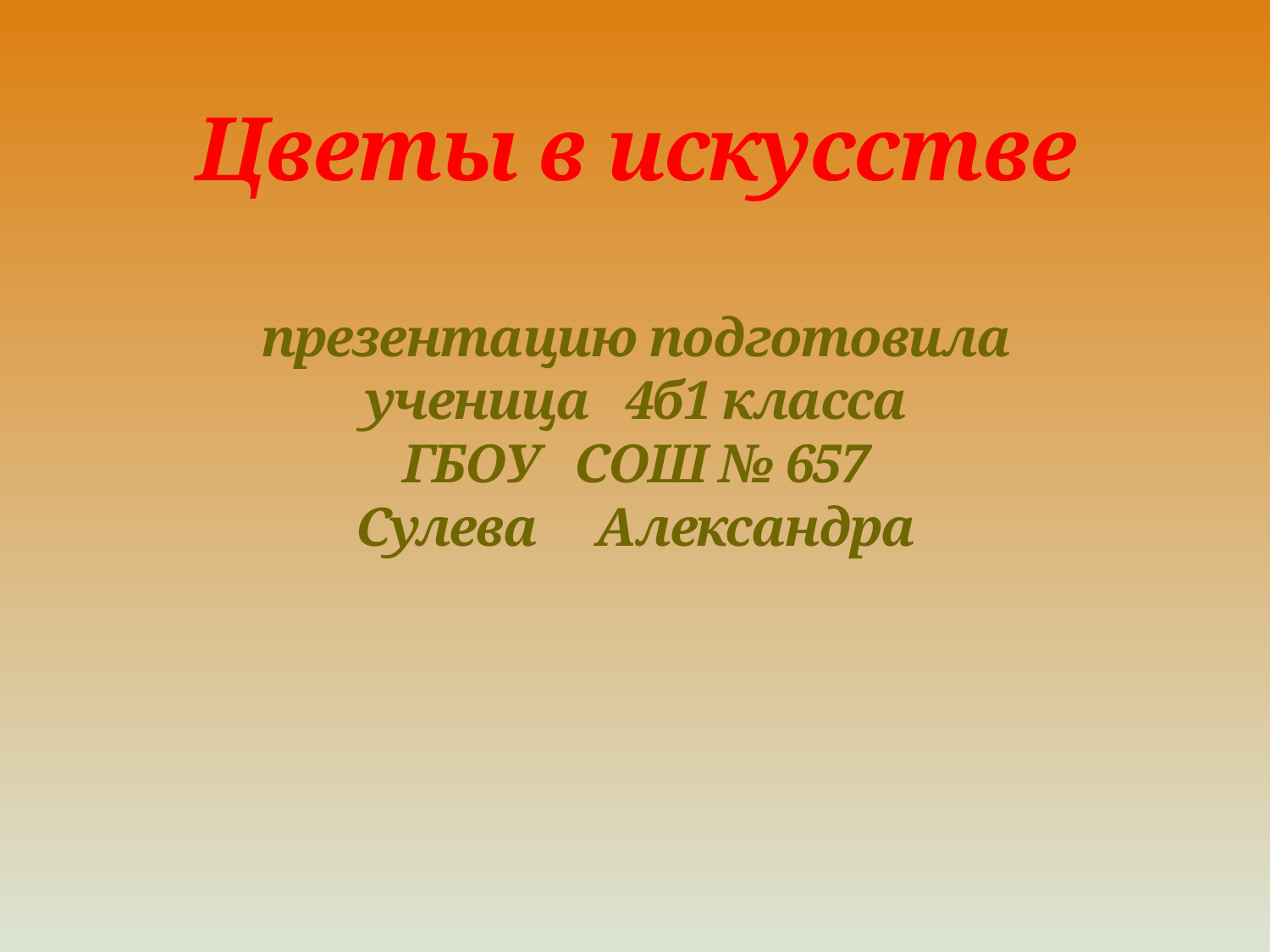

# Цветы в искусстве презентацию подготовила ученица   4б1 класса ГБОУ   СОШ № 657 Сулева     Александра